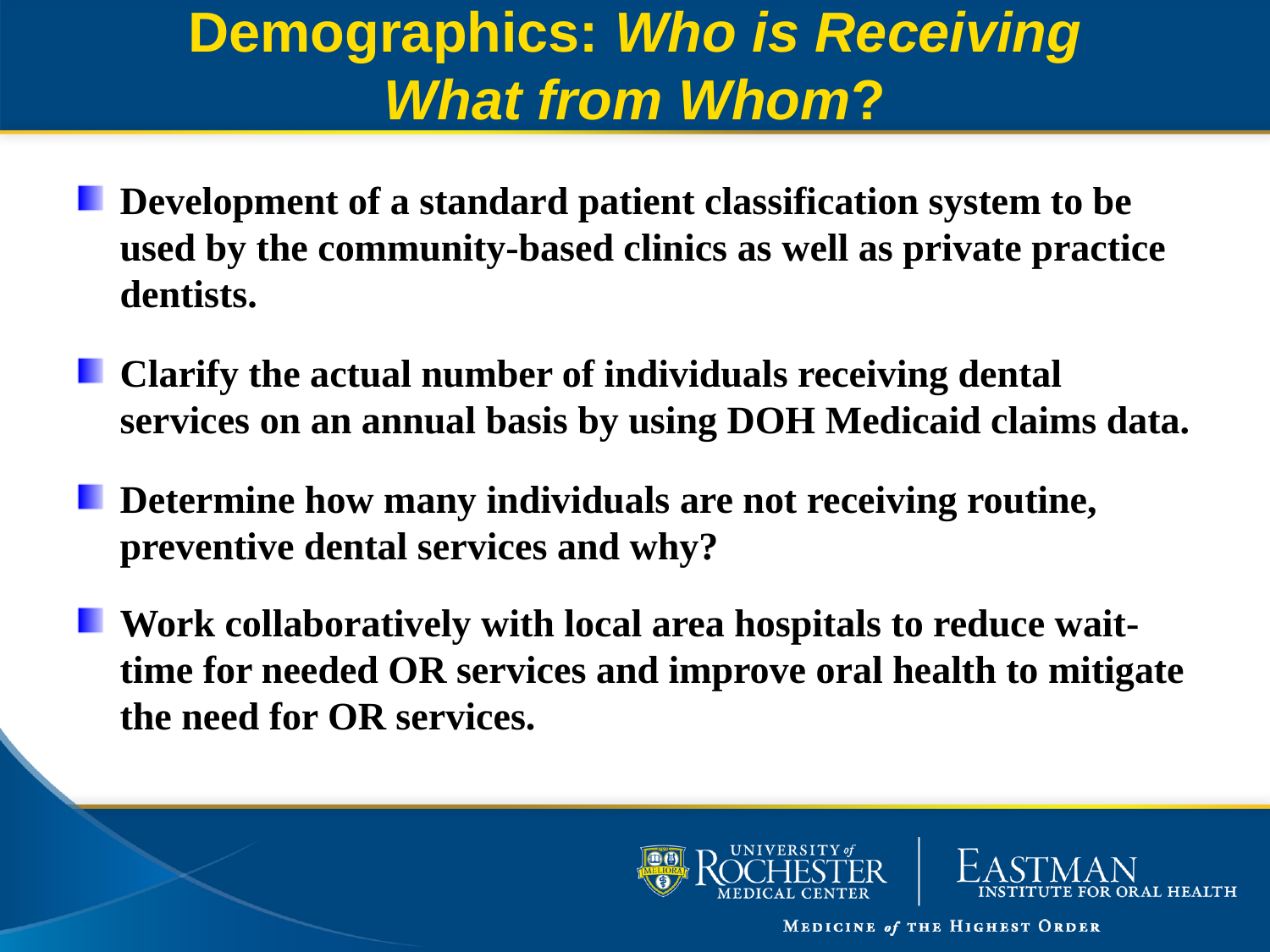

# Demographics: Who is Receiving What from Whom?
Development of a standard patient classification system to be used by the community-based clinics as well as private practice dentists.

Clarify the actual number of individuals receiving dental services on an annual basis by using DOH Medicaid claims data.

Determine how many individuals are not receiving routine, preventive dental services and why?

Work collaboratively with local area hospitals to reduce wait-time for needed OR services and improve oral health to mitigate the need for OR services.